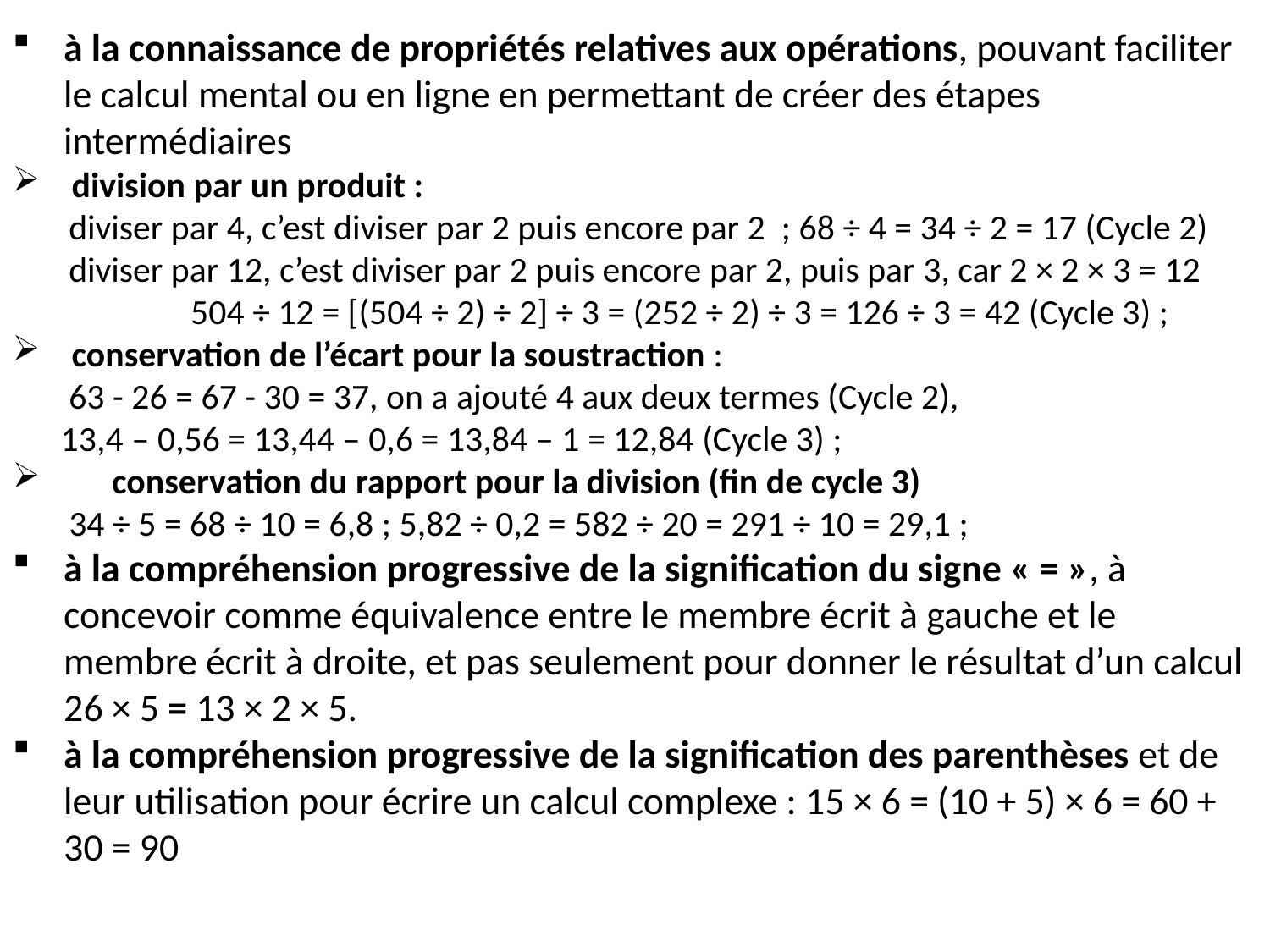

à la connaissance de propriétés relatives aux opérations, pouvant faciliter le calcul mental ou en ligne en permettant de créer des étapes intermédiaires
 division par un produit :
       diviser par 4, c’est diviser par 2 puis encore par 2  ; 68 ÷ 4 = 34 ÷ 2 = 17 (Cycle 2)
       diviser par 12, c’est diviser par 2 puis encore par 2, puis par 3, car 2 × 2 × 3 = 12
		504 ÷ 12 = [(504 ÷ 2) ÷ 2] ÷ 3 = (252 ÷ 2) ÷ 3 = 126 ÷ 3 = 42 (Cycle 3) ;
 conservation de l’écart pour la soustraction :
       63 - 26 = 67 - 30 = 37, on a ajouté 4 aux deux termes (Cycle 2),
      13,4 ‒ 0,56 = 13,44 ‒ 0,6 = 13,84 ‒ 1 = 12,84 (Cycle 3) ;
      conservation du rapport pour la division (fin de cycle 3)
       34 ÷ 5 = 68 ÷ 10 = 6,8 ; 5,82 ÷ 0,2 = 582 ÷ 20 = 291 ÷ 10 = 29,1 ;
à la compréhension progressive de la signification du signe « = », à concevoir comme équi­valence entre le membre écrit à gauche et le membre écrit à droite, et pas seulement pour donner le résultat d’un calcul  26 × 5 = 13 × 2 × 5.
à la compréhension progressive de la signification des parenthèses et de leur utilisation pour écrire un calcul complexe : 15 × 6 = (10 + 5) × 6 = 60 + 30 = 90